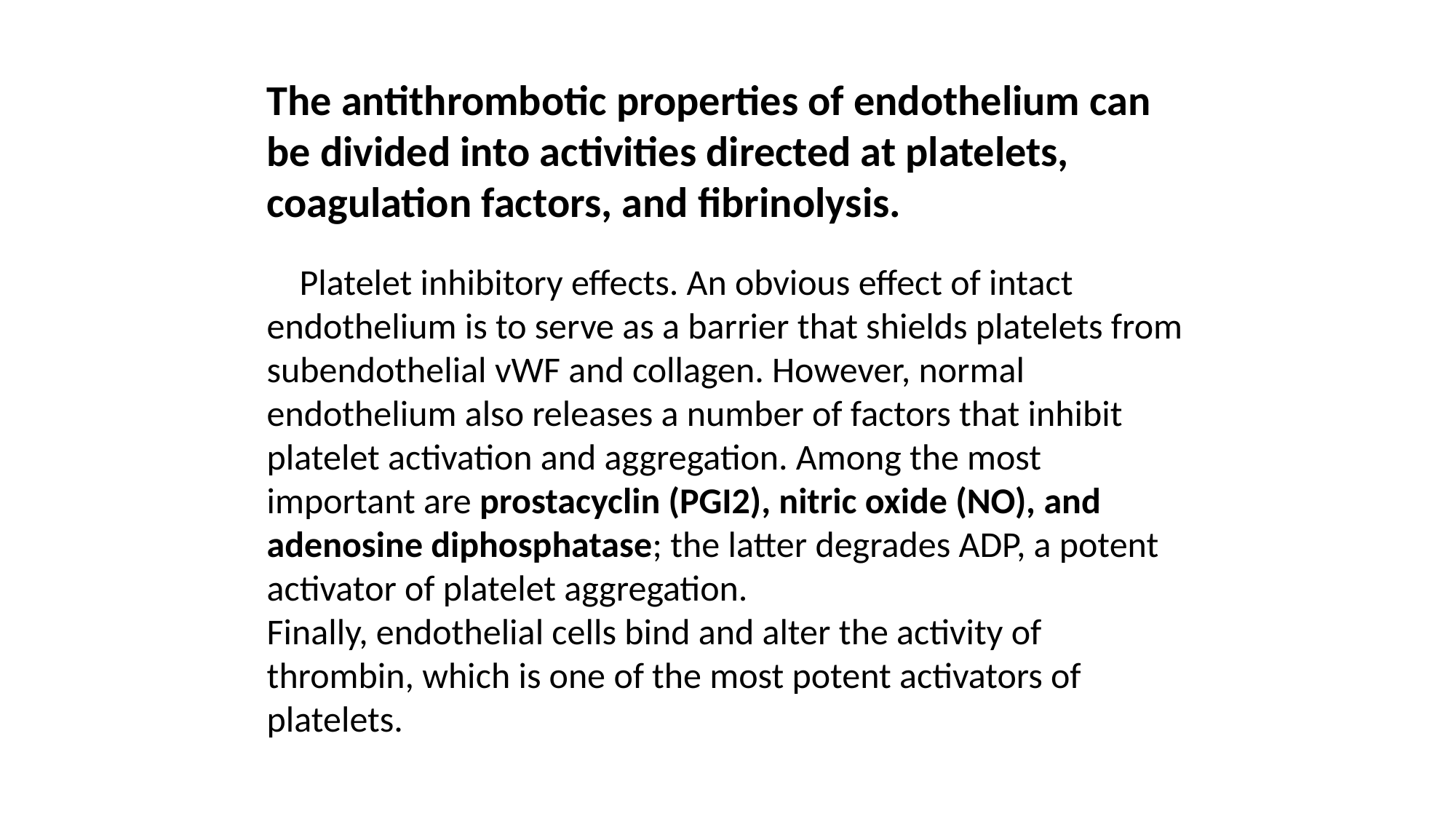

The antithrombotic properties of endothelium can be divided into activities directed at platelets, coagulation factors, and fibrinolysis.

    Platelet inhibitory effects. An obvious effect of intact endothelium is to serve as a barrier that shields platelets from subendothelial vWF and collagen. However, normal endothelium also releases a number of factors that inhibit platelet activation and aggregation. Among the most important are prostacyclin (PGI2), nitric oxide (NO), and adenosine diphosphatase; the latter degrades ADP, a potent activator of platelet aggregation.
Finally, endothelial cells bind and alter the activity of thrombin, which is one of the most potent activators of platelets.